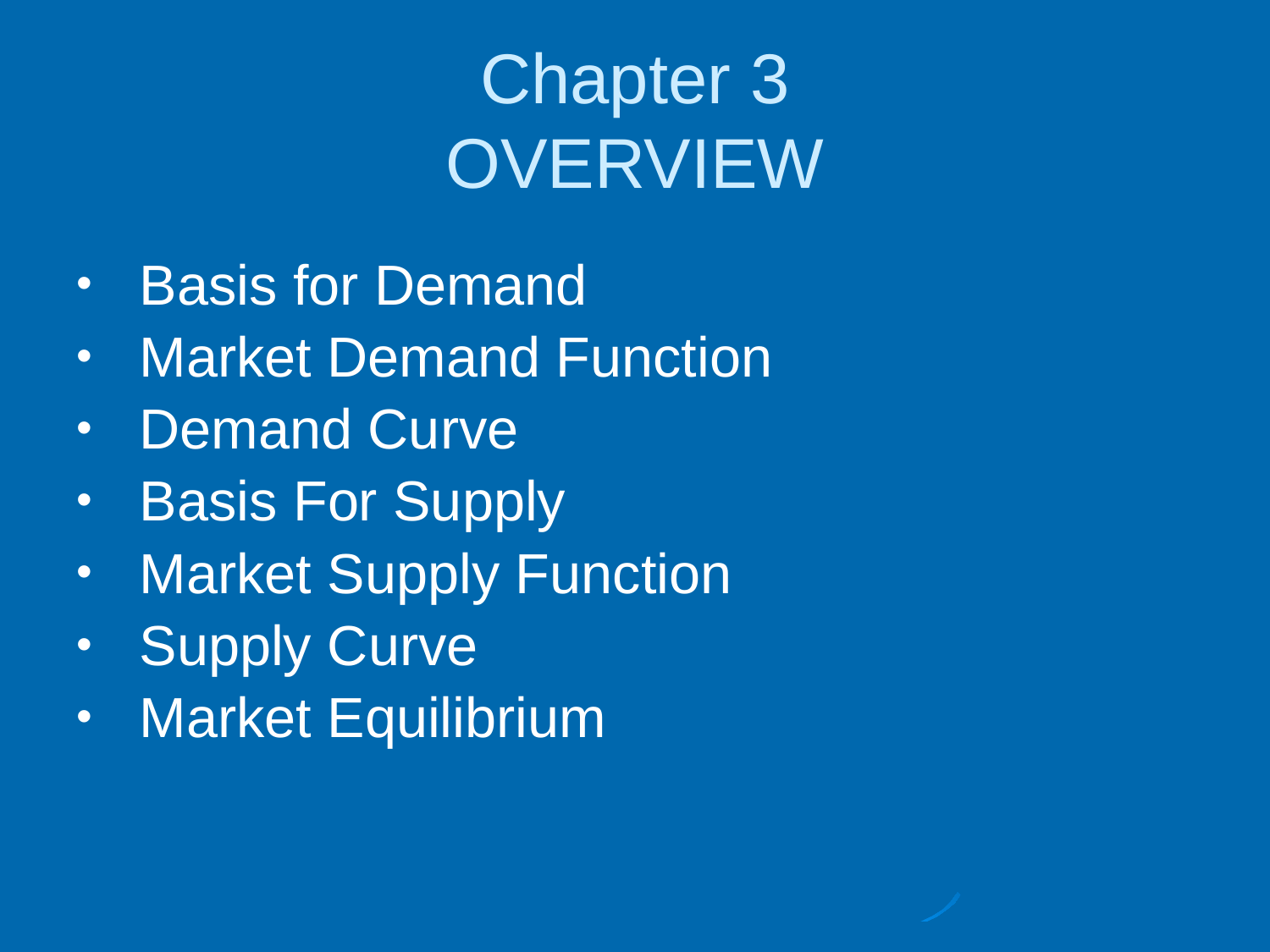

# Chapter 3 OVERVIEW
 Basis for Demand
 Market Demand Function
 Demand Curve
 Basis For Supply
 Market Supply Function
 Supply Curve
 Market Equilibrium